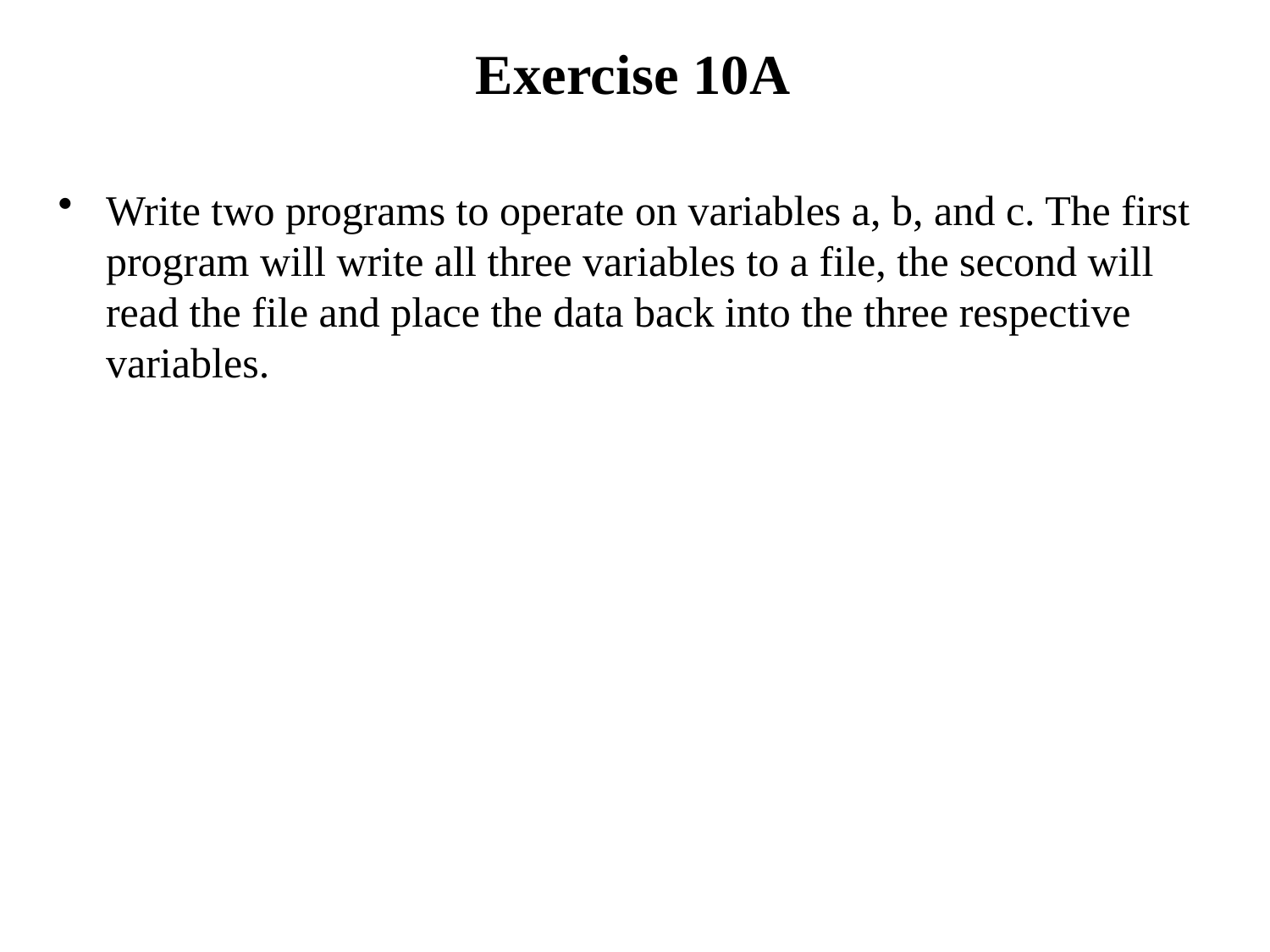

# Exercise 10A
Write two programs to operate on variables a, b, and c. The first program will write all three variables to a file, the second will read the file and place the data back into the three respective variables.